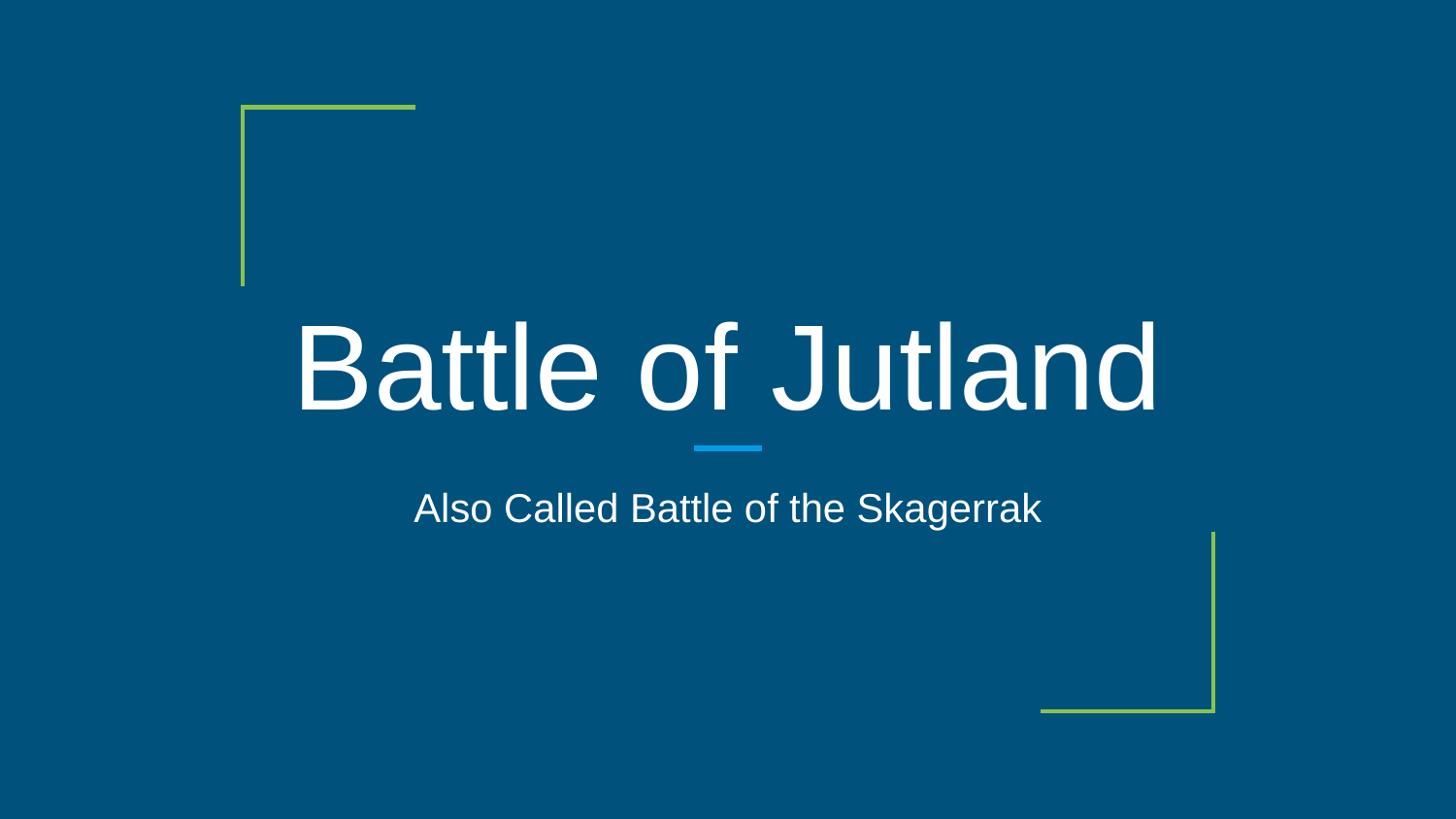

# Battle of Jutland

Also Called Battle of the Skagerrak